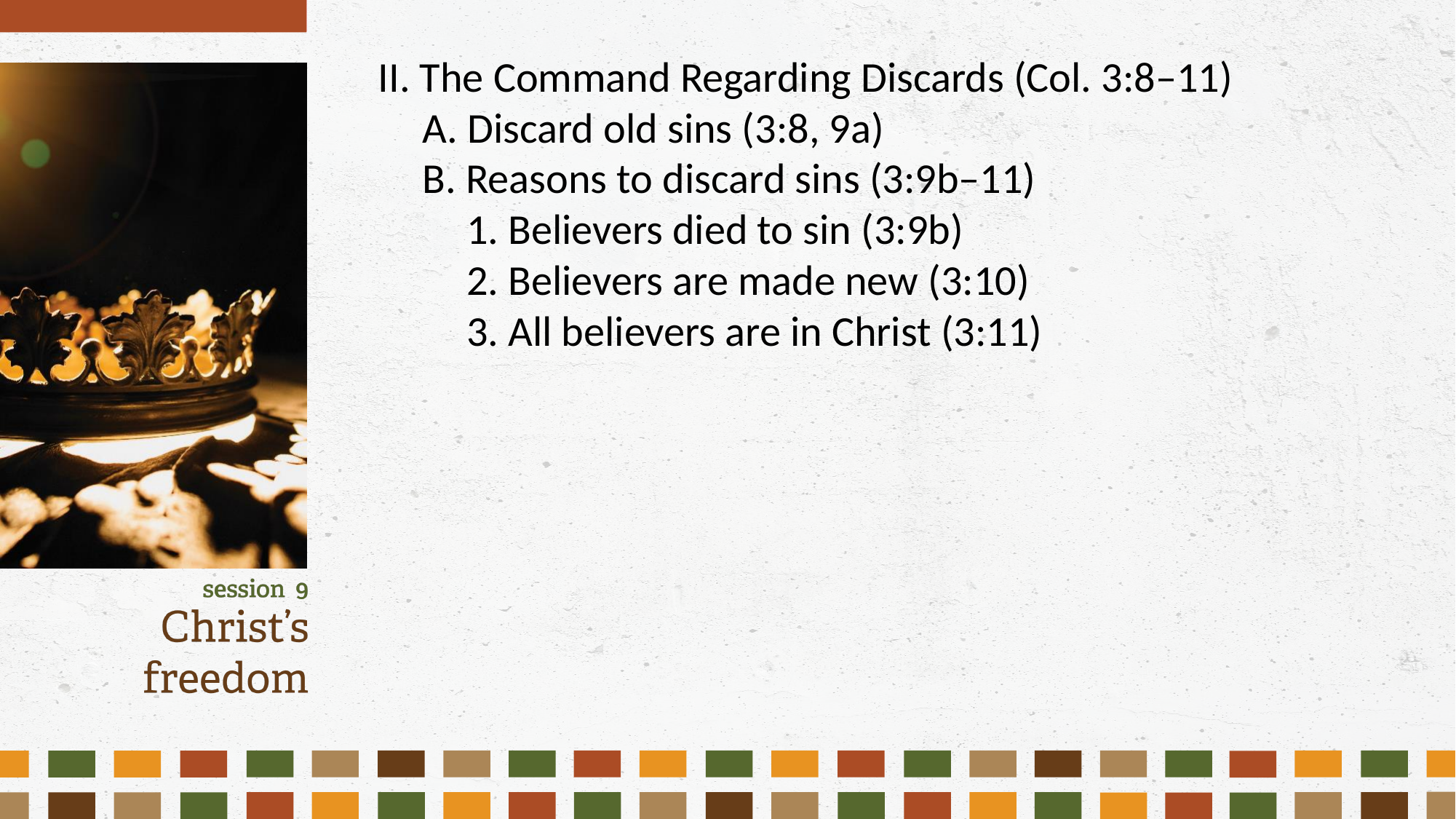

II. The Command Regarding Discards (Col. 3:8–11)
	A. Discard old sins (3:8, 9a)
	B. Reasons to discard sins (3:9b–11)
		1. Believers died to sin (3:9b)
		2. Believers are made new (3:10)
		3. All believers are in Christ (3:11)